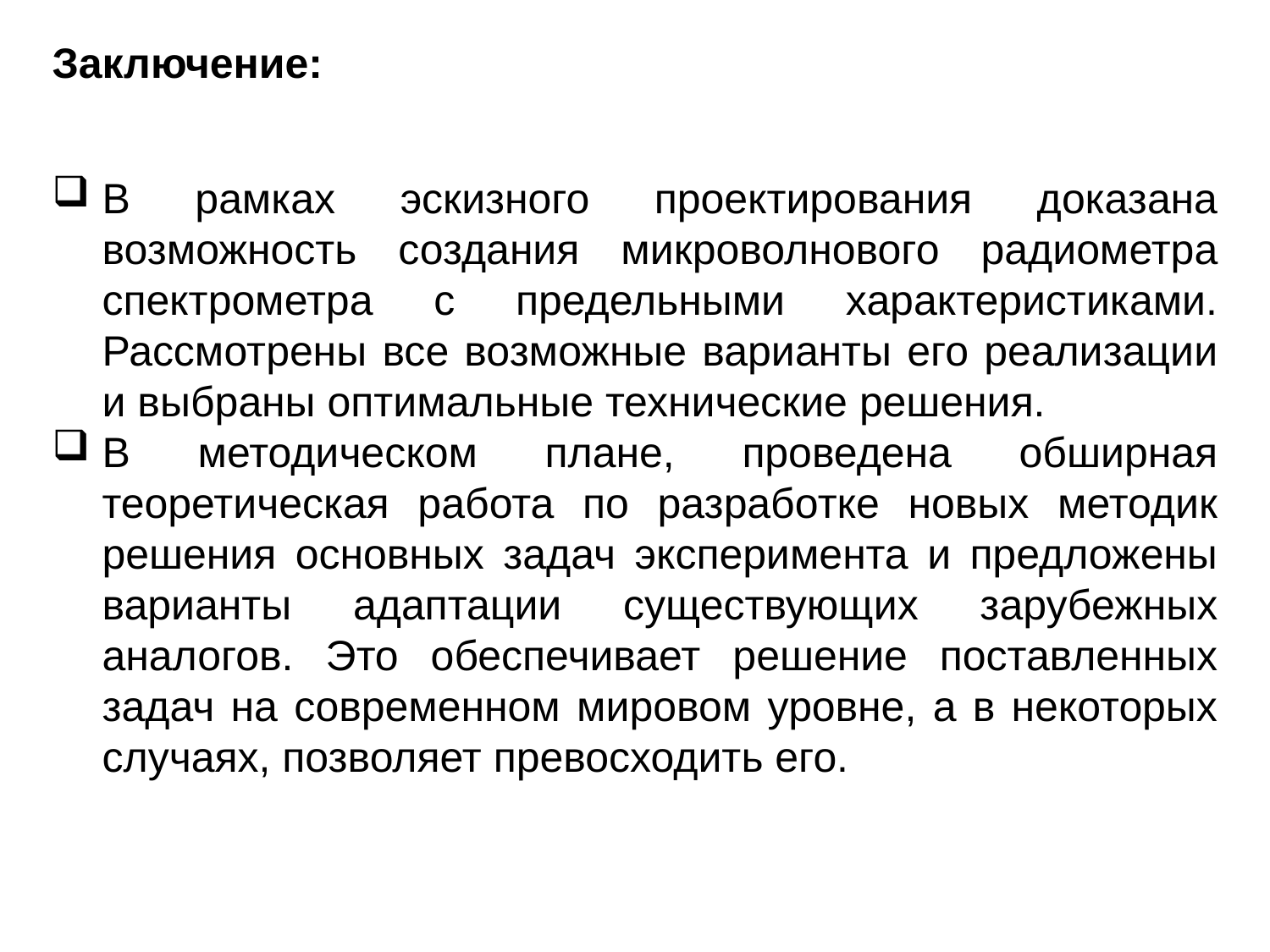

Заключение:
В рамках эскизного проектирования доказана возможность создания микроволнового радиометра спектрометра с предельными характеристиками. Рассмотрены все возможные варианты его реализации и выбраны оптимальные технические решения.
В методическом плане, проведена обширная теоретическая работа по разработке новых методик решения основных задач эксперимента и предложены варианты адаптации существующих зарубежных аналогов. Это обеспечивает решение поставленных задач на современном мировом уровне, а в некоторых случаях, позволяет превосходить его.